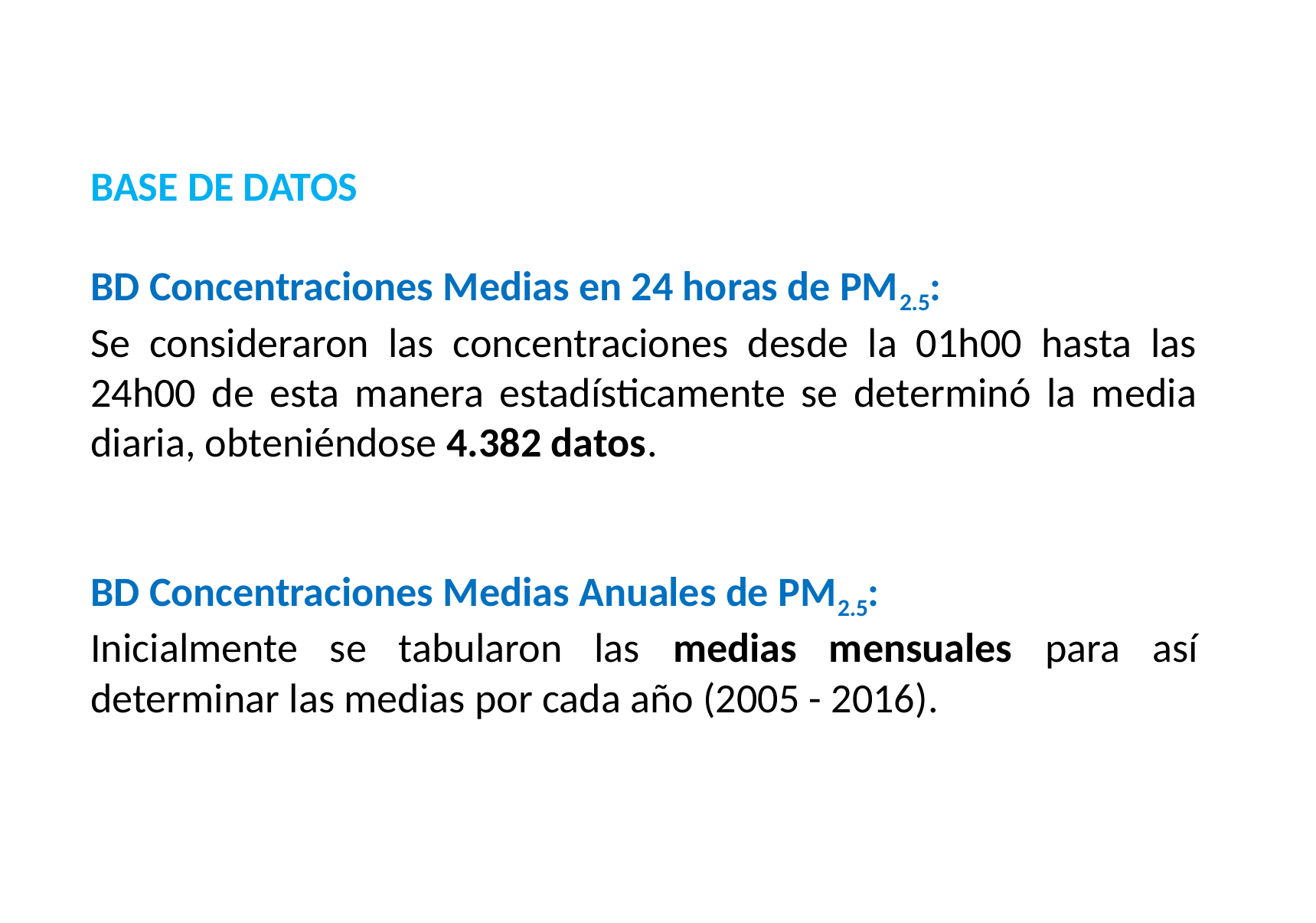

BASE DE DATOS

BD Concentraciones Medias en 24 horas de PM2.5:
Se consideraron las concentraciones desde la 01h00 hasta las 24h00 de esta manera estadísticamente se determinó la media diaria, obteniéndose 4.382 datos.

BD Concentraciones Medias Anuales de PM2.5:
Inicialmente se tabularon las medias mensuales para así determinar las medias por cada año (2005 - 2016).